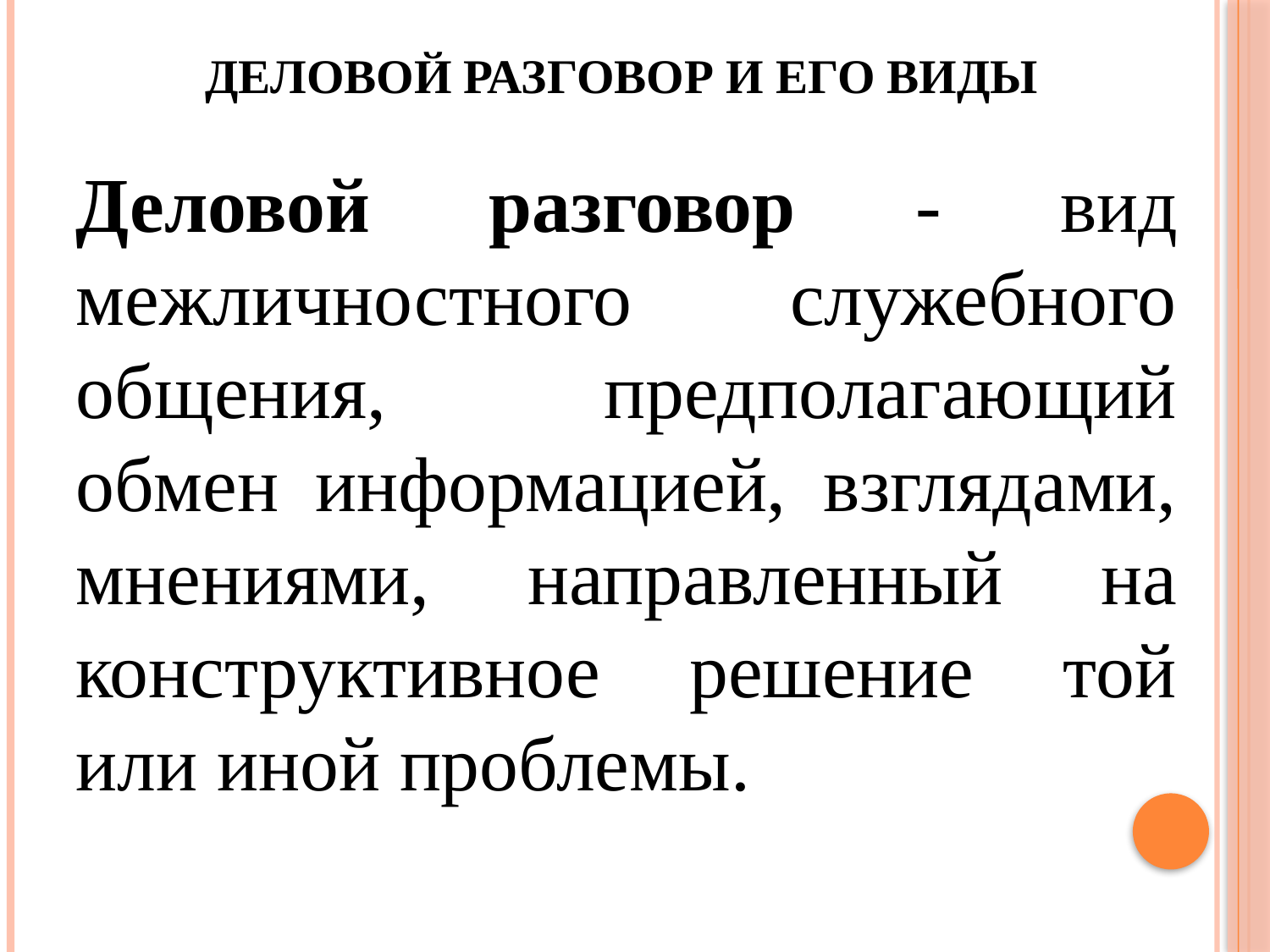

# Деловой разговор и его виды
Деловой разговор - вид межличностного служебного общения, предполагающий обмен информацией, взглядами, мнениями, направленный на конструктивное решение той или иной проблемы.